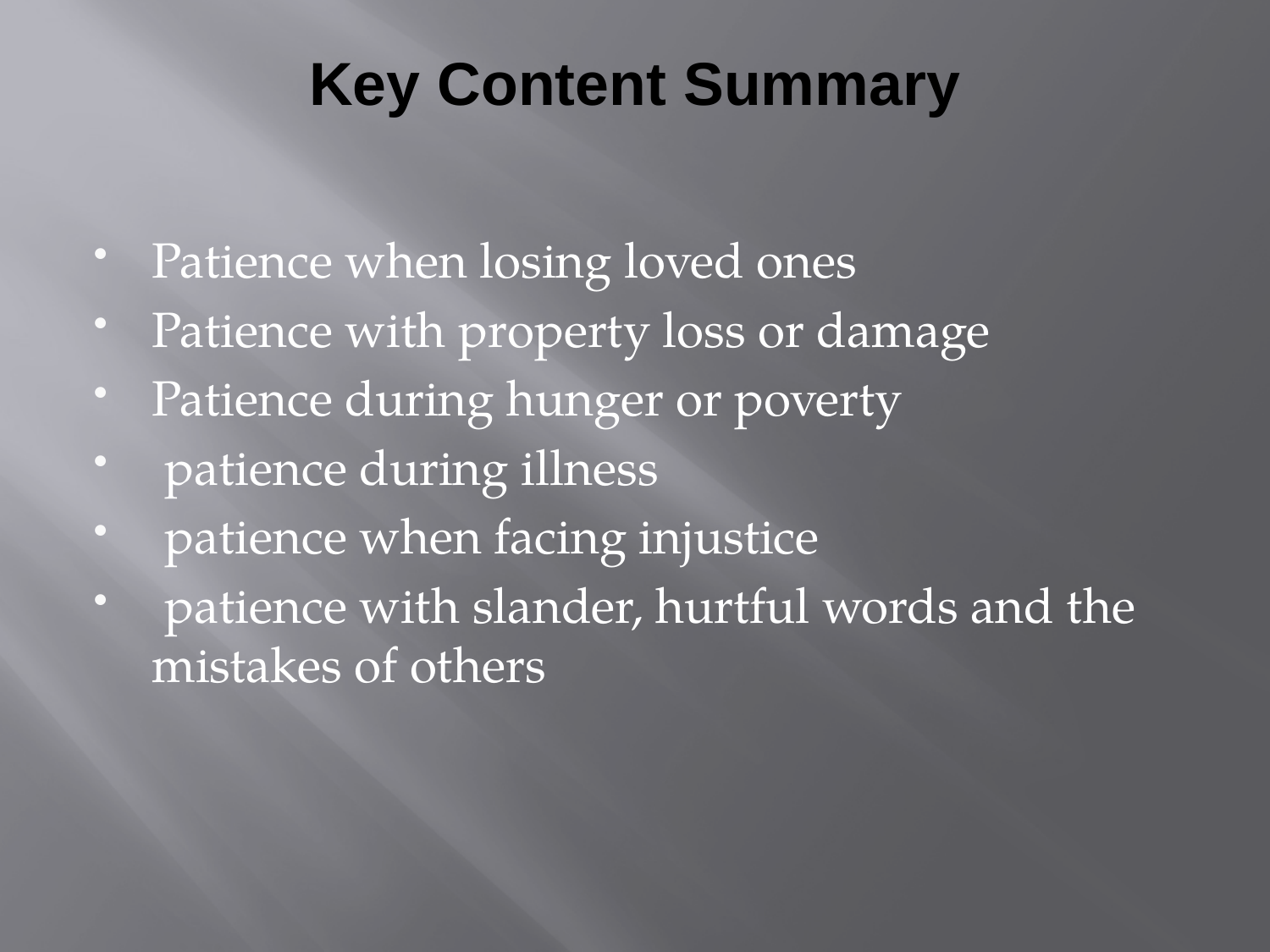

# Key Content Summary
Patience when losing loved ones
Patience with property loss or damage
Patience during hunger or poverty
 patience during illness
 patience when facing injustice
 patience with slander, hurtful words and the mistakes of others